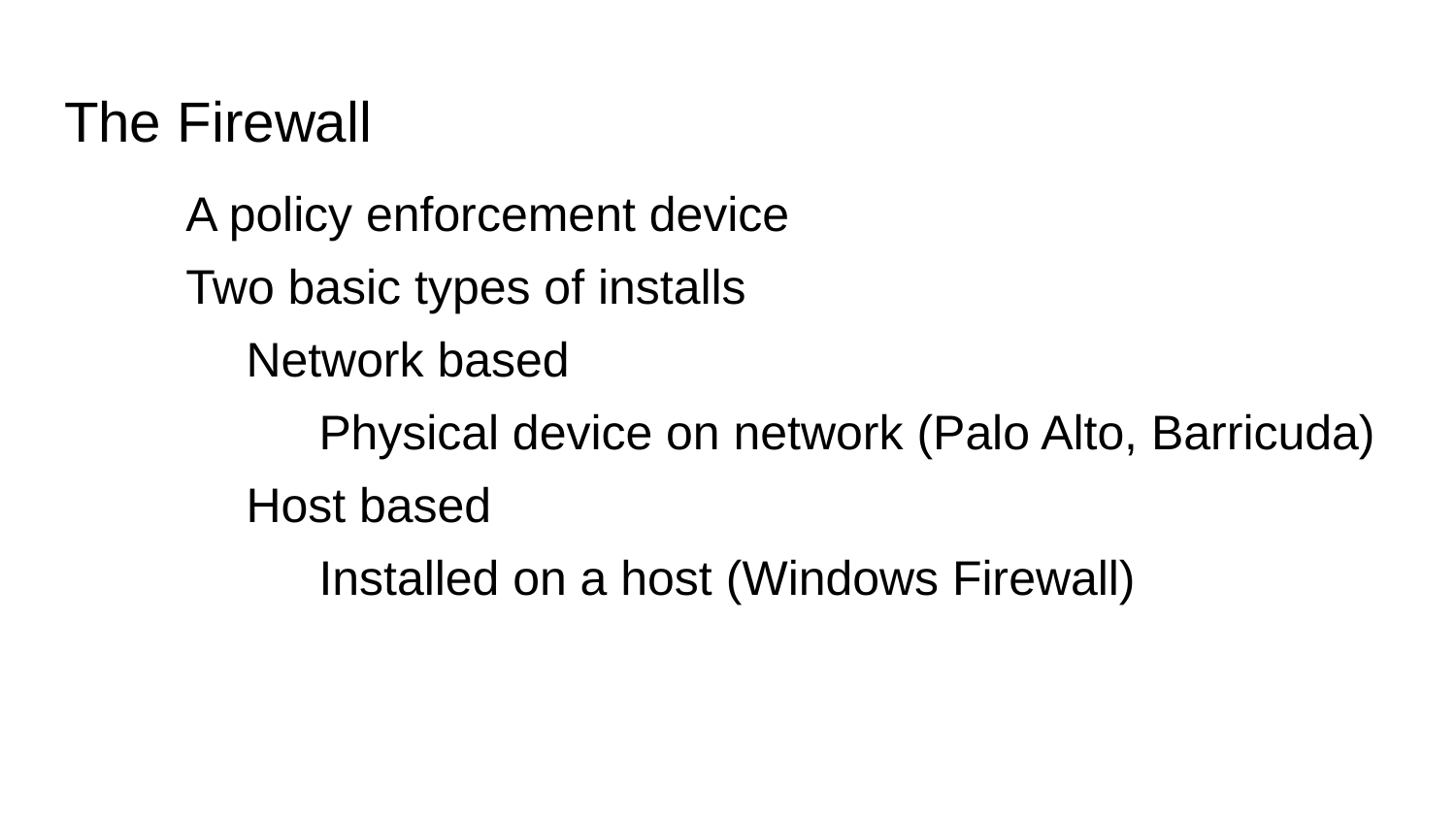

# The Firewall
A policy enforcement device
Two basic types of installs
Network based
Physical device on network (Palo Alto, Barricuda)
Host based
Installed on a host (Windows Firewall)